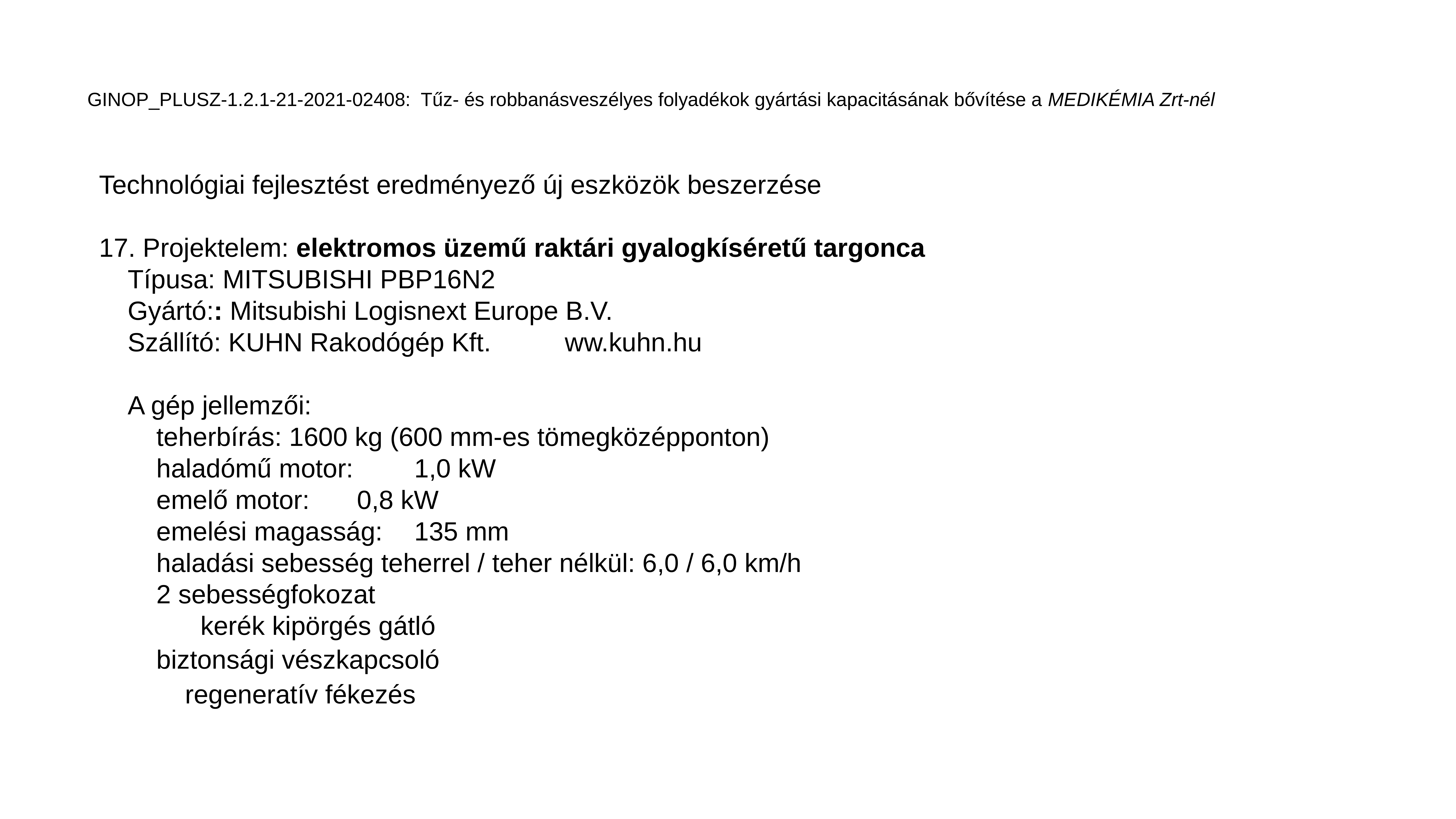

GINOP_PLUSZ-1.2.1-21-2021-02408:  Tűz- és robbanásveszélyes folyadékok gyártási kapacitásának bővítése a MEDIKÉMIA Zrt-nél
Technológiai fejlesztést eredményező új eszközök beszerzése

17. Projektelem: elektromos üzemű raktári gyalogkíséretű targonca
	Típusa: MITSUBISHI PBP16N2
	Gyártó:: Mitsubishi Logisnext Europe B.V.
	Szállító: KUHN Rakodógép Kft. 			 ww.kuhn.hu

	A gép jellemzői:
		teherbírás: 1600 kg (600 mm-es tömegközépponton)
		haladómű motor:  		1,0 kW
		emelő motor: 	 	0,8 kW
		emelési magasság:    	135 mm
		haladási sebesség teherrel / teher nélkül: 6,0 / 6,0 km/h
		2 sebességfokozat
	kerék kipörgés gátló
		biztonsági vészkapcsoló
          	regeneratív fékezés